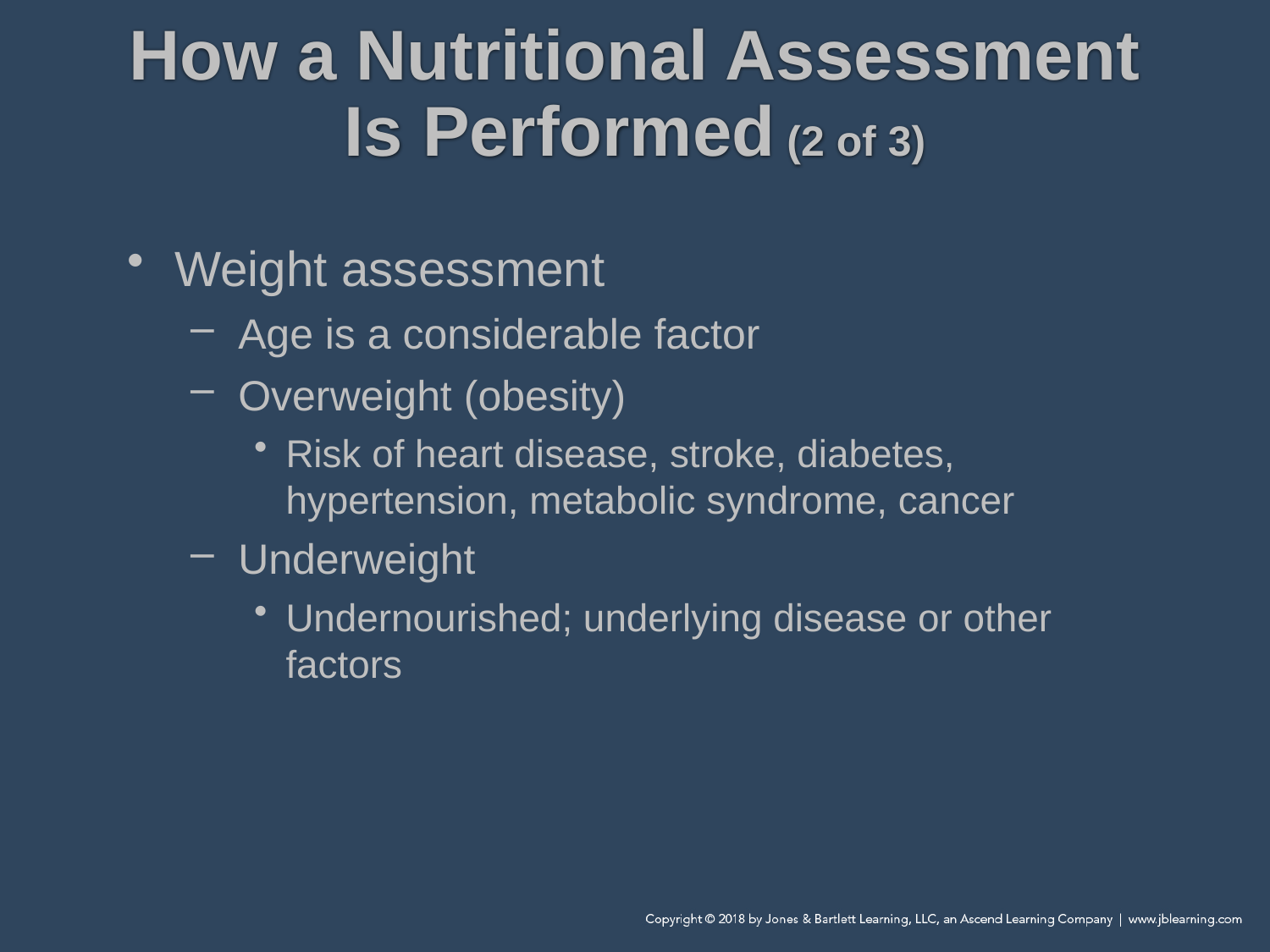

# How a Nutritional Assessment Is Performed (2 of 3)
Weight assessment
Age is a considerable factor
Overweight (obesity)
Risk of heart disease, stroke, diabetes, hypertension, metabolic syndrome, cancer
Underweight
Undernourished; underlying disease or other factors